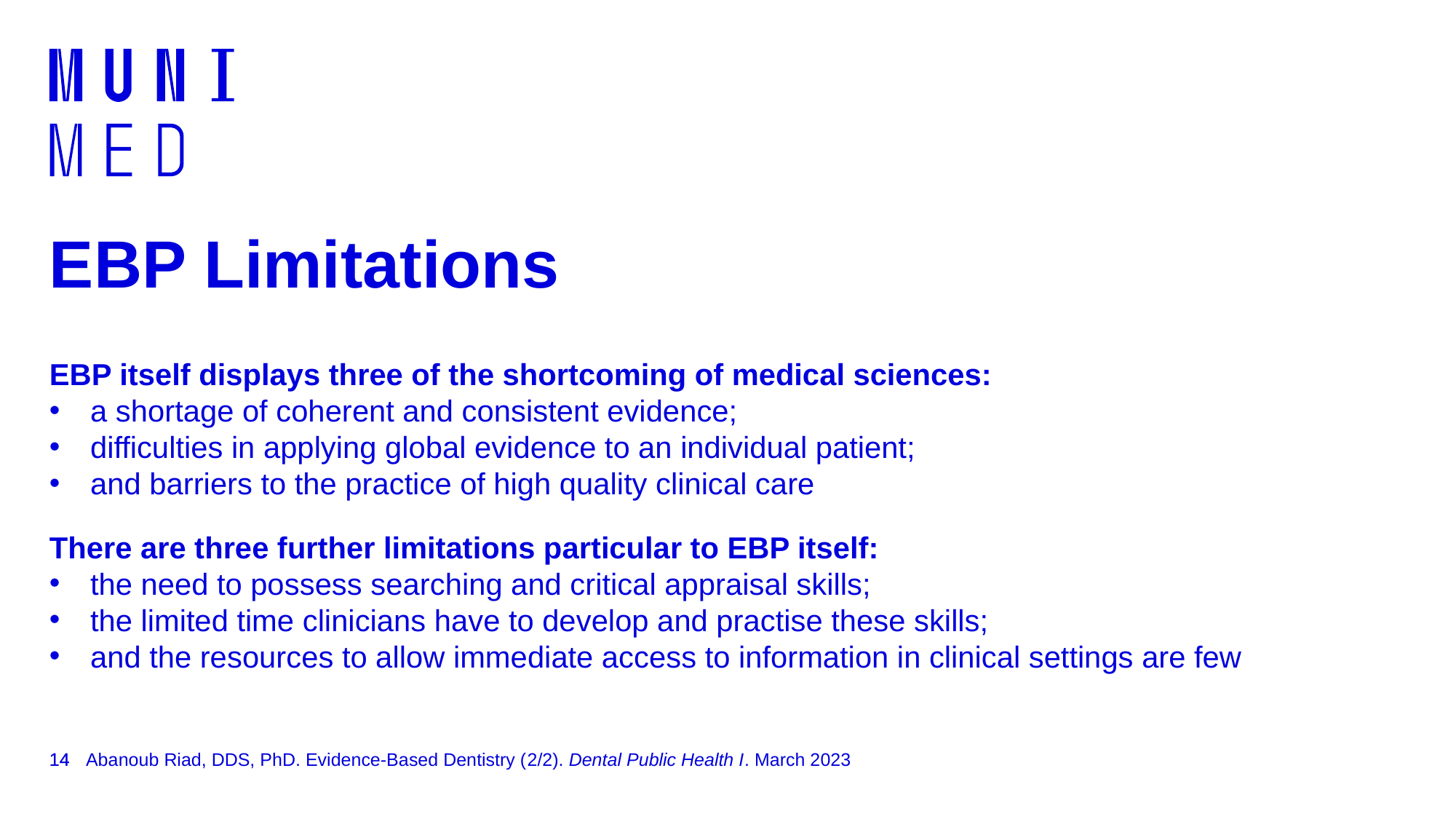

# EBP Limitations
EBP itself displays three of the shortcoming of medical sciences:
a shortage of coherent and consistent evidence;
difficulties in applying global evidence to an individual patient;
and barriers to the practice of high quality clinical care
There are three further limitations particular to EBP itself:
the need to possess searching and critical appraisal skills;
the limited time clinicians have to develop and practise these skills;
and the resources to allow immediate access to information in clinical settings are few
14
14
Abanoub Riad, DDS, PhD. Evidence-Based Dentistry (2/2). Dental Public Health I. March 2023